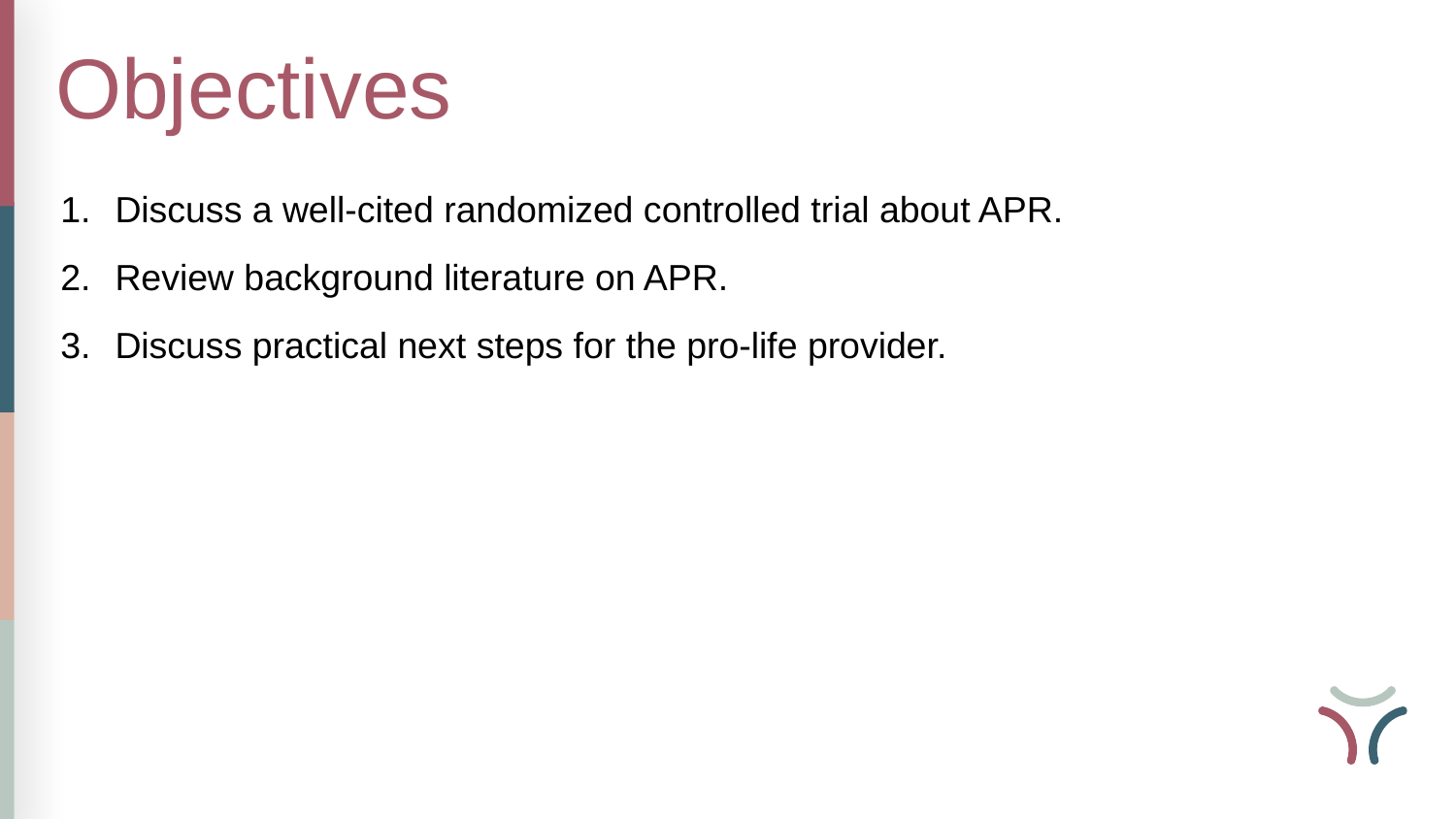

Objectives
Discuss a well-cited randomized controlled trial about APR.
Review background literature on APR.
Discuss practical next steps for the pro-life provider.